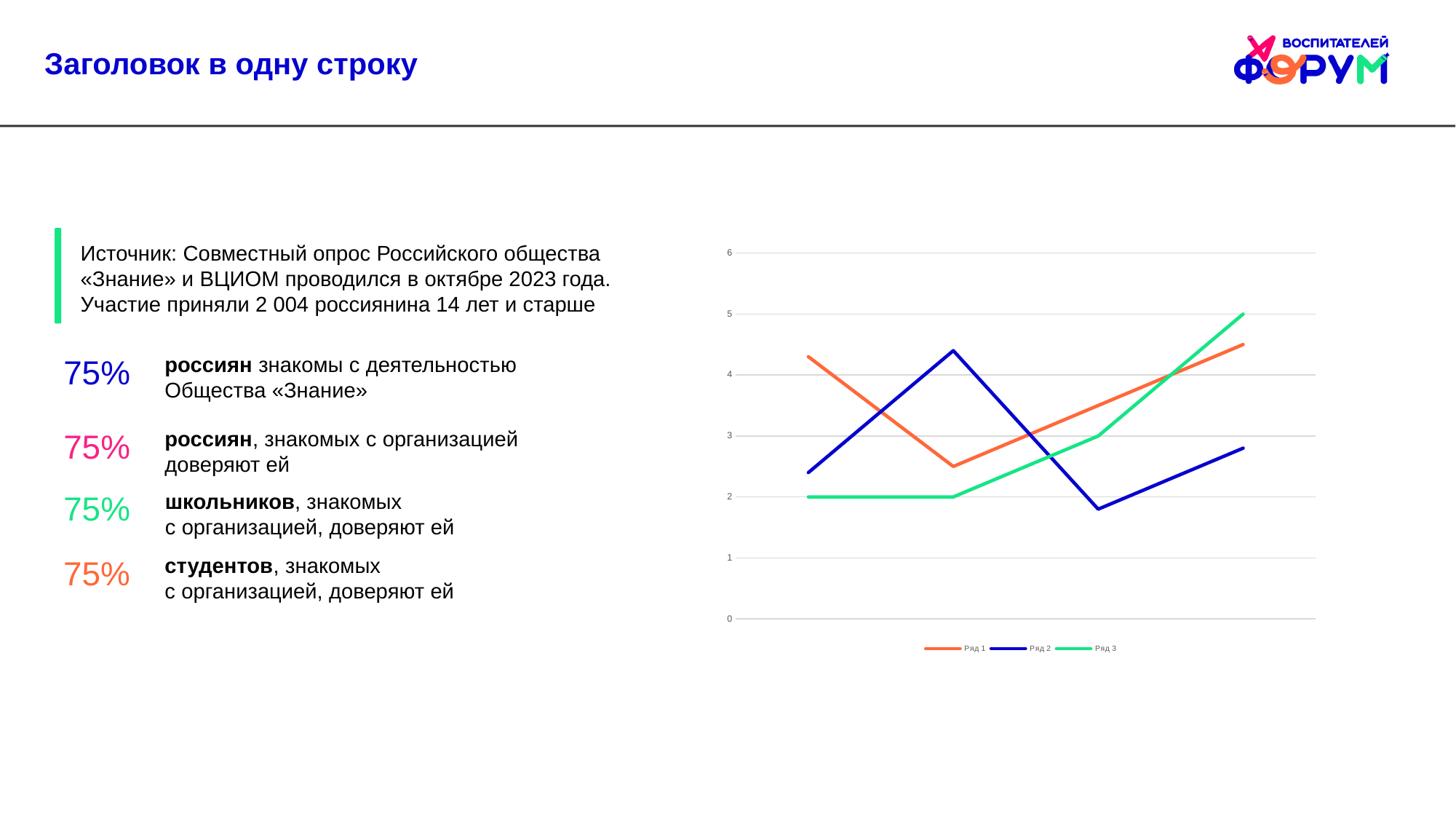

Заголовок в одну строку

Источник: Совместный опрос Российского общества «Знание» и ВЦИОМ проводился в октябре 2023 года.
Участие приняли 2 004 россиянина 14 лет и старше

### Chart

| Category | Ряд 1 | Ряд 2 | Ряд 3 |
|---|---|---|---|
| Категория 1 | 4.3 | 2.4 | 2.0 |
| Категория 2 | 2.5 | 4.4 | 2.0 |
| Категория 3 | 3.5 | 1.8 | 3.0 |
| Категория 4 | 4.5 | 2.8 | 5.0 |
75%
россиян знакомы с деятельностью
Общества «Знание»
75%
россиян, знакомых с организацией
доверяют ей
75%
школьников, знакомых
с организацией, доверяют ей
75%
студентов, знакомых
с организацией, доверяют ей